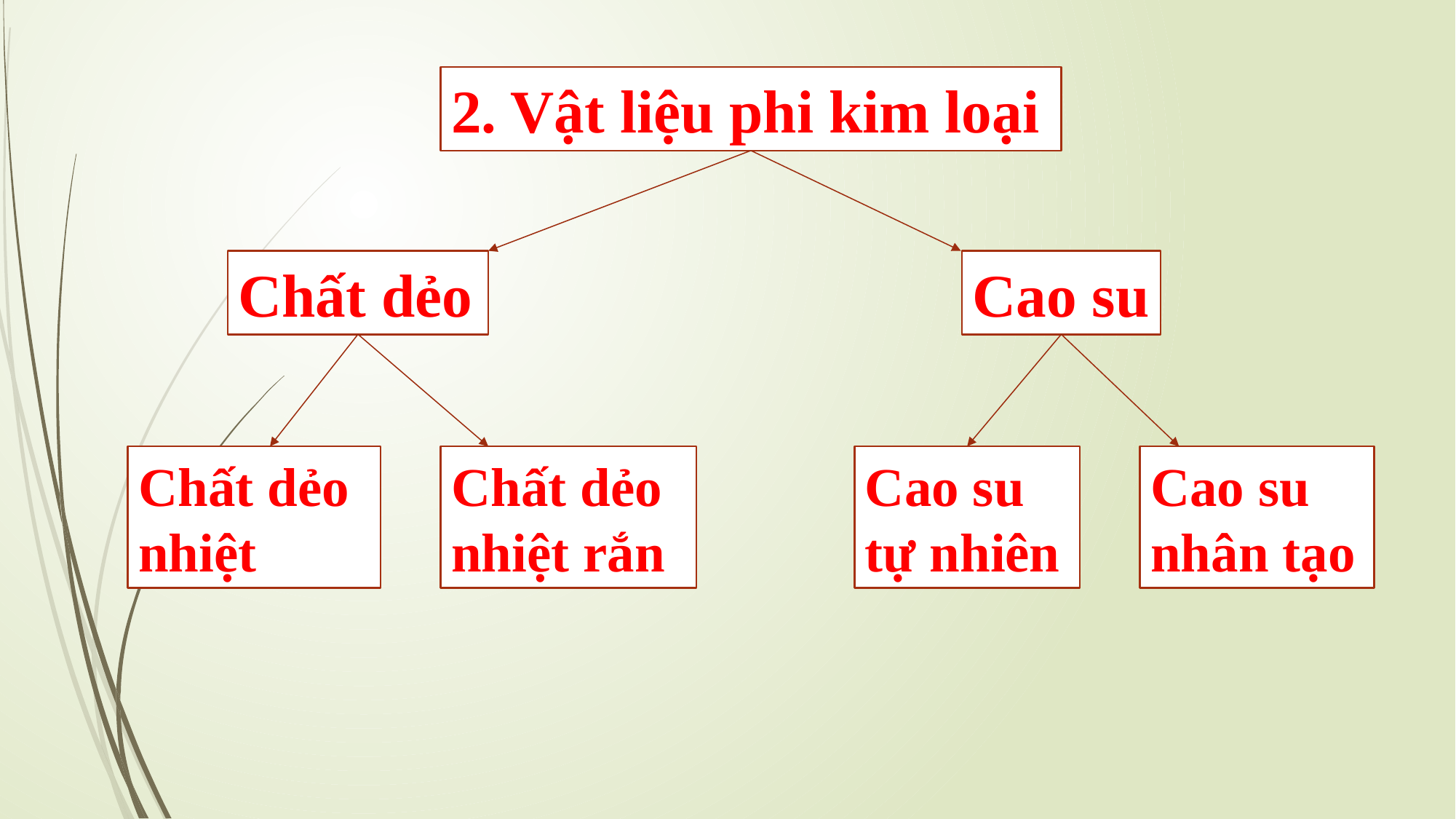

2. Vật liệu phi kim loại
Chất dẻo
Cao su
Chất dẻo nhiệt
Chất dẻo nhiệt rắn
Cao su tự nhiên
Cao su nhân tạo